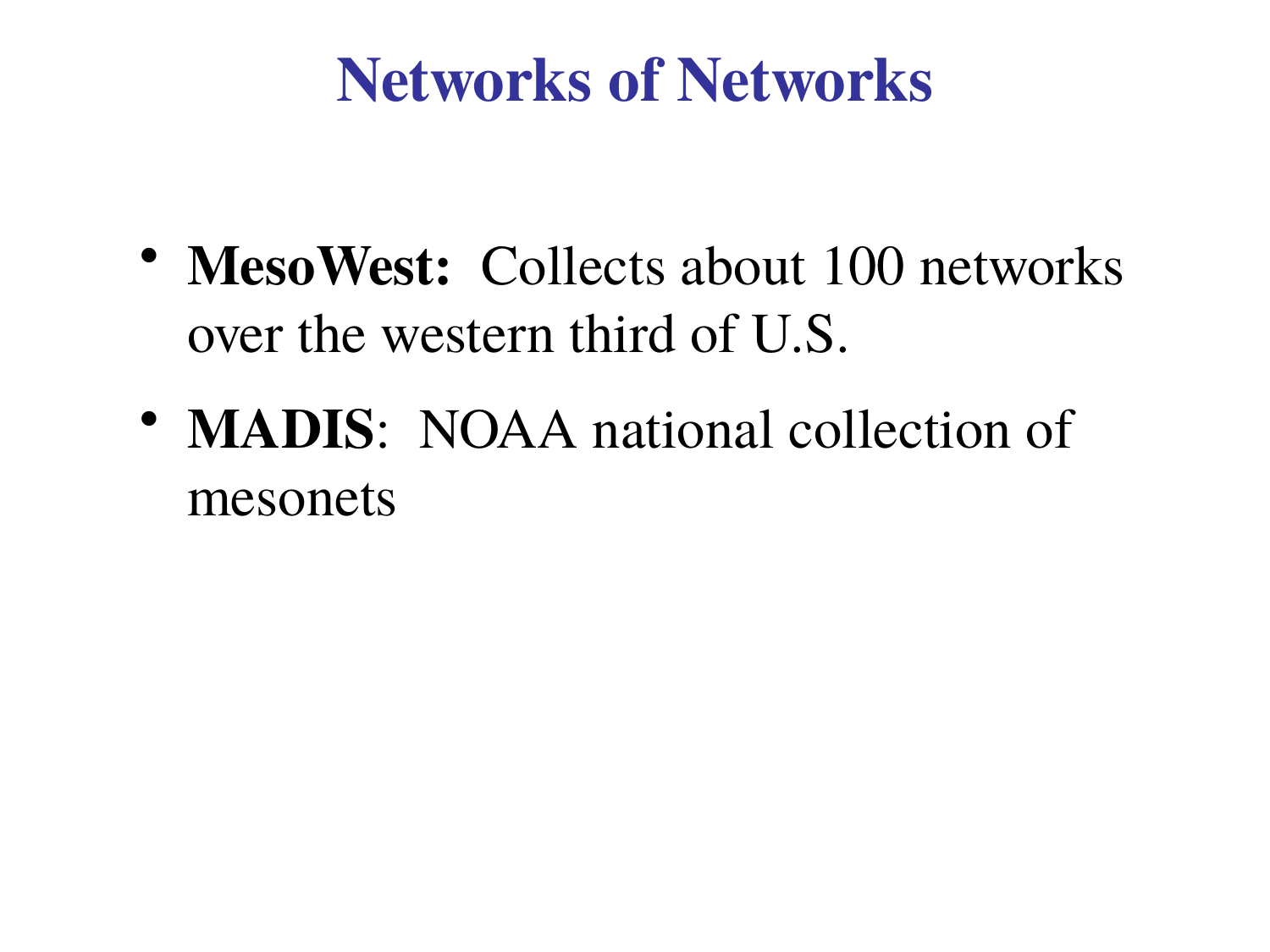

Networks of Networks
MesoWest:  Collects about 100 networks over the western third of U.S.
MADIS:  NOAA national collection of mesonets